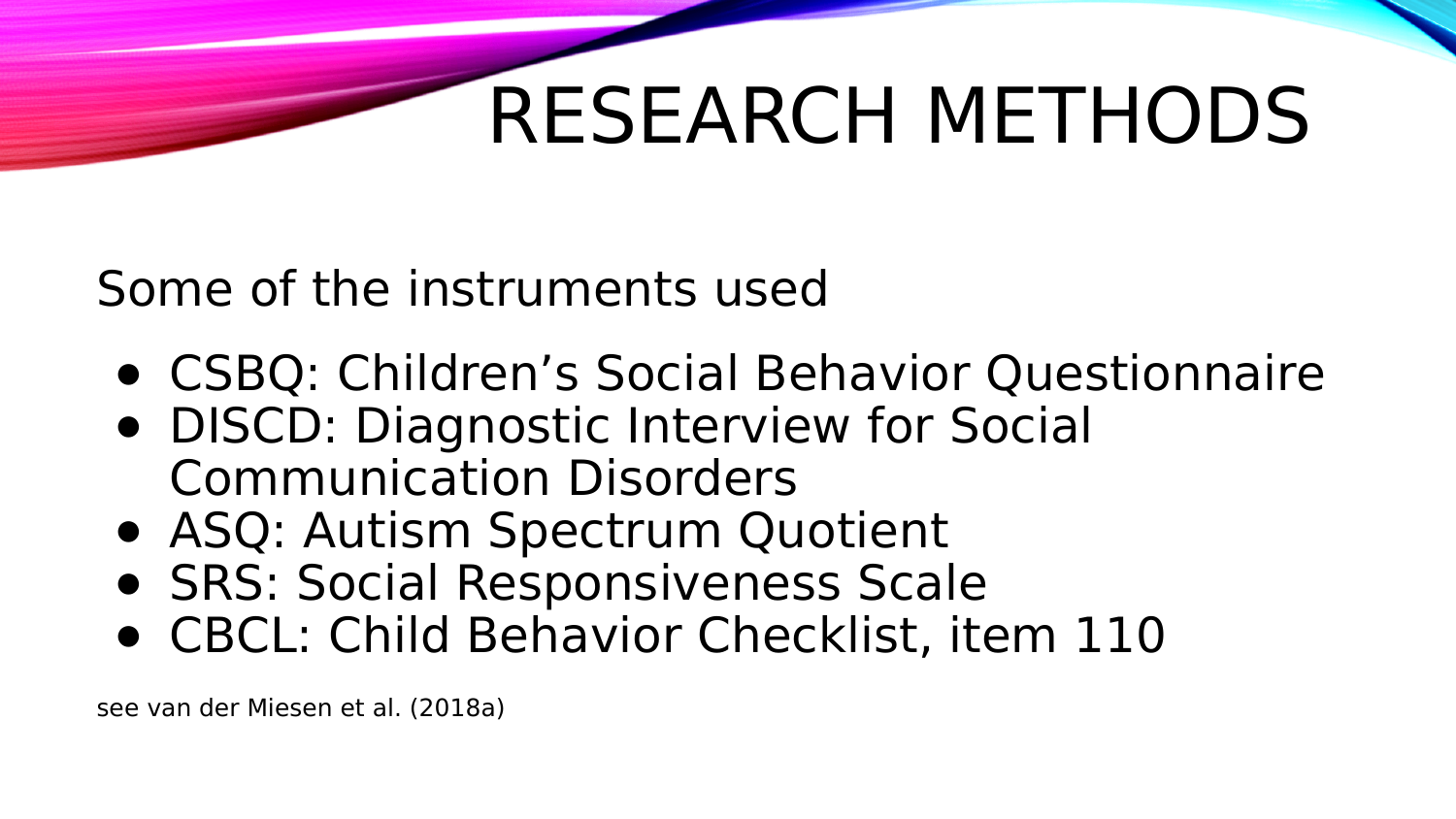

# Research methods
Some of the instruments used
CSBQ: Children’s Social Behavior Questionnaire
DISCD: Diagnostic Interview for Social Communication Disorders
ASQ: Autism Spectrum Quotient
SRS: Social Responsiveness Scale
CBCL: Child Behavior Checklist, item 110
see van der Miesen et al. (2018a)